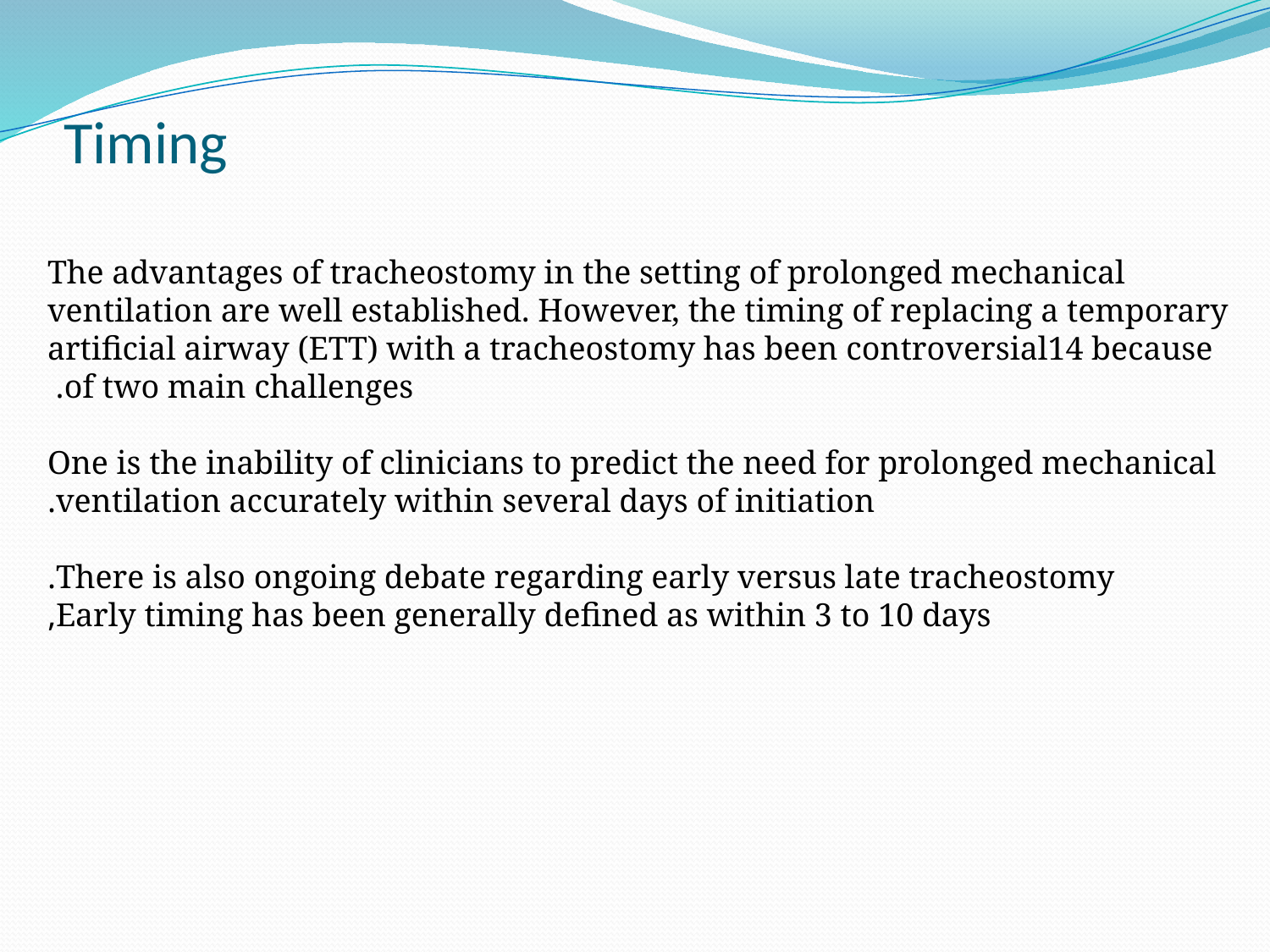

# Timing
The advantages of tracheostomy in the setting of prolonged mechanical ventilation are well established. However, the timing of replacing a temporary artificial airway (ETT) with a tracheostomy has been controversial14 because of two main challenges.

One is the inability of clinicians to predict the need for prolonged mechanical
ventilation accurately within several days of initiation.

There is also ongoing debate regarding early versus late tracheostomy.
Early timing has been generally defined as within 3 to 10 days,